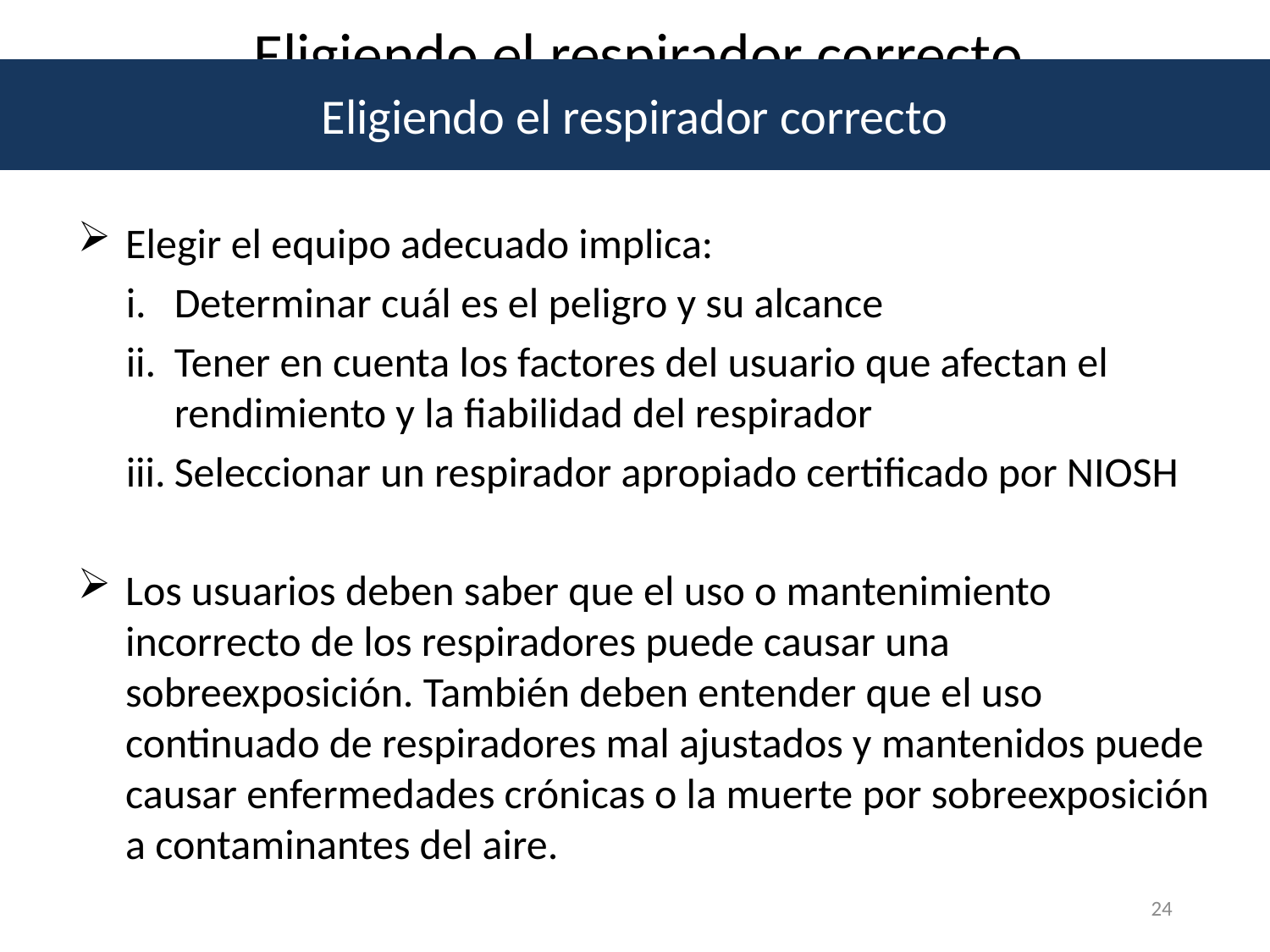

# Eligiendo el respirador correcto
Eligiendo el respirador correcto
Elegir el equipo adecuado implica:
Determinar cuál es el peligro y su alcance
Tener en cuenta los factores del usuario que afectan el rendimiento y la fiabilidad del respirador
Seleccionar un respirador apropiado certificado por NIOSH

Los usuarios deben saber que el uso o mantenimiento incorrecto de los respiradores puede causar una sobreexposición. También deben entender que el uso continuado de respiradores mal ajustados y mantenidos puede causar enfermedades crónicas o la muerte por sobreexposición a contaminantes del aire.

24